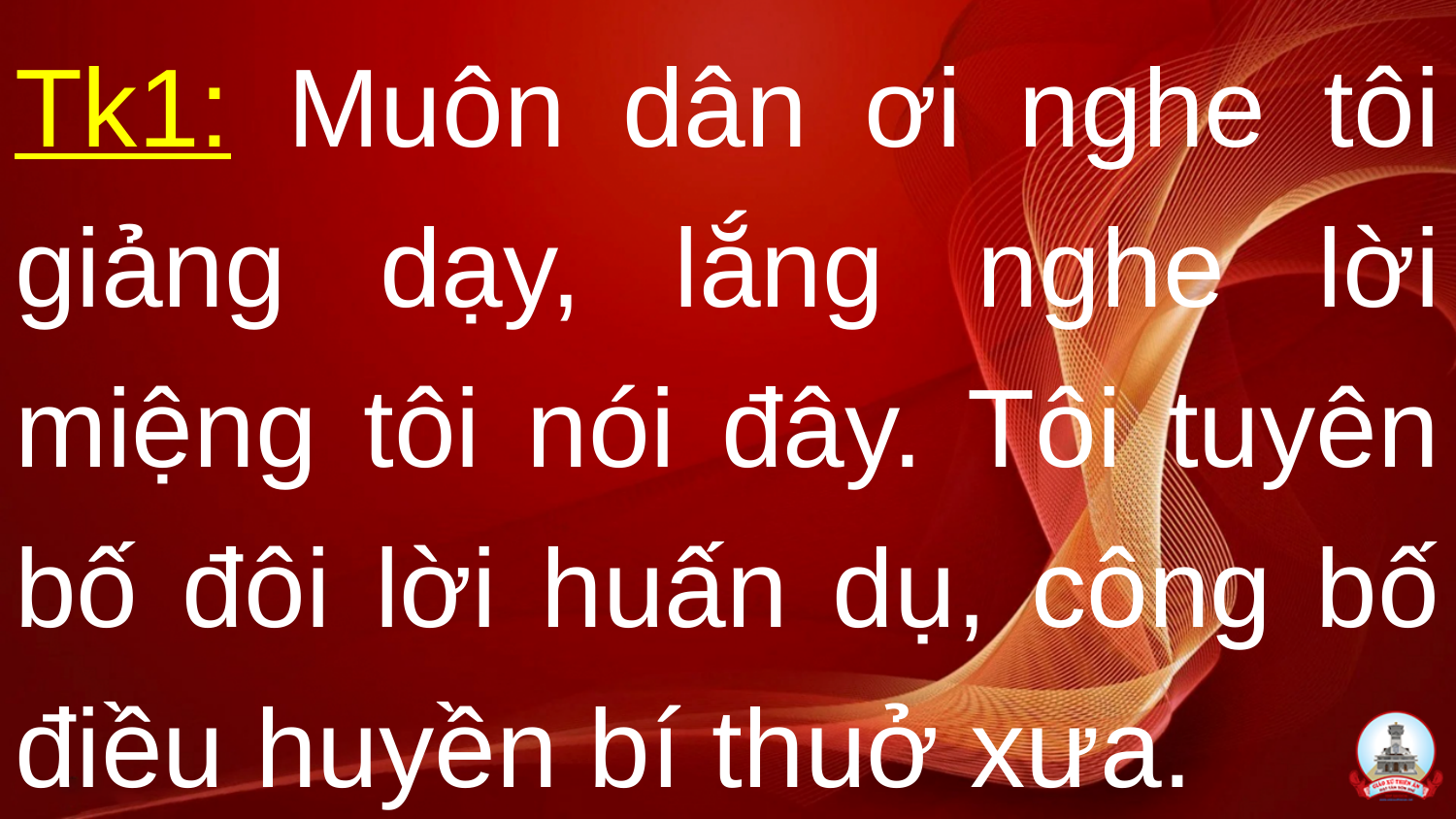

# Tk1: Muôn dân ơi nghe tôi giảng dạy, lắng nghe lời miệng tôi nói đây. Tôi tuyên bố đôi lời huấn dụ, công bố điều huyền bí thuở xưa.